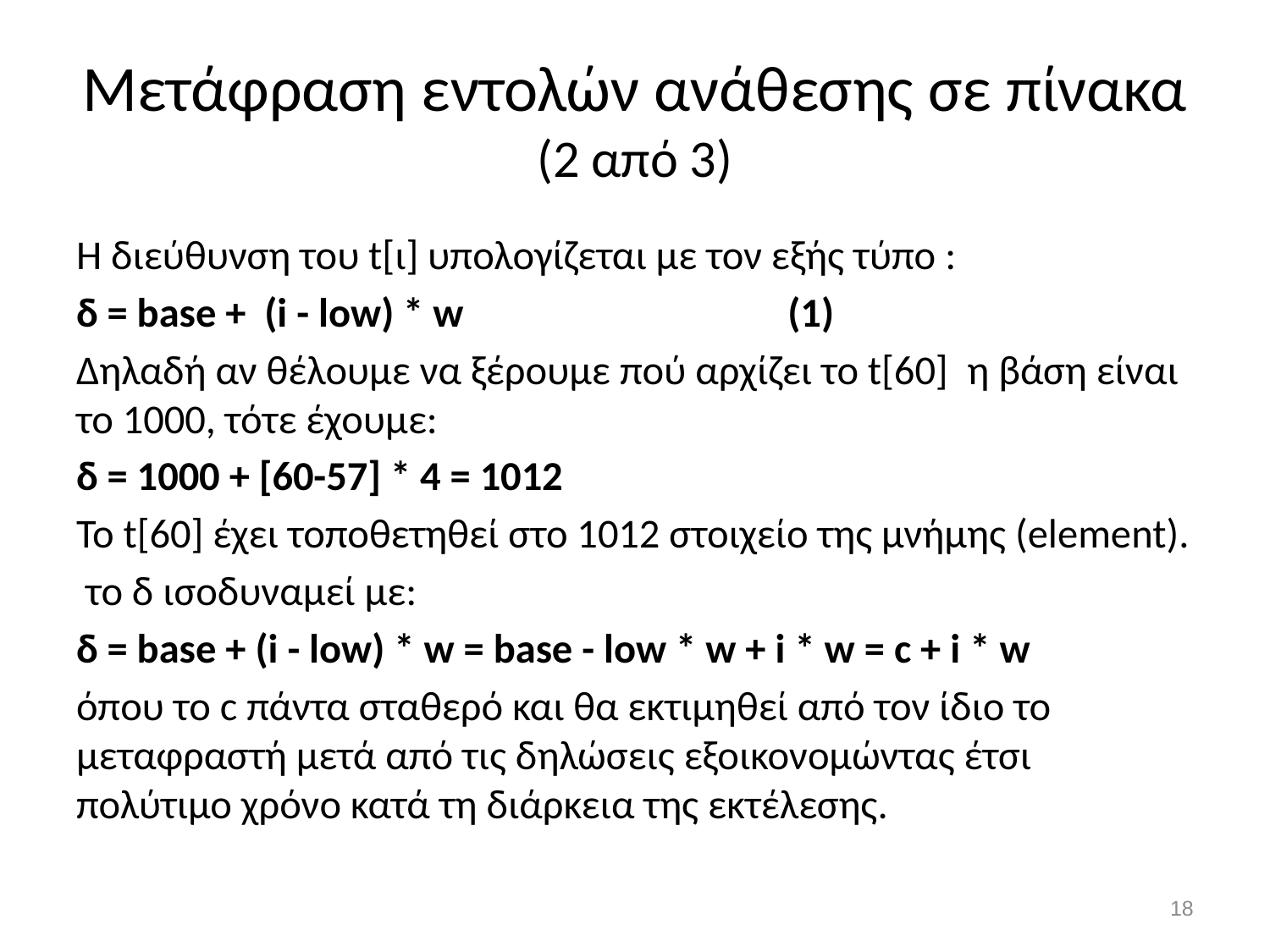

# Μετάφραση εντολών ανάθεσης σε πίνακα (2 από 3)
Η διεύθυνση του t[ι] υπολογίζεται με τον εξής τύπο :
δ = base +  (i - low) * w                                   (1)
Δηλαδή αν θέλουμε να ξέρουμε πού αρχίζει το t[60]  η βάση είναι το 1000, τότε έχουμε:
δ = 1000 + [60-57] * 4 = 1012
To t[60] έχει τοποθετηθεί στο 1012 στοιχείο της μνήμης (element).
 το δ ισοδυναμεί με:
δ = base + (i - low) * w = base - low * w + i * w = c + i * w
όπου το c πάντα σταθερό και θα εκτιμηθεί από τον ίδιο το μεταφραστή μετά από τις δηλώσεις εξοικονομώντας έτσι πολύτιμο χρόνο κατά τη διάρκεια της εκτέλεσης.

18